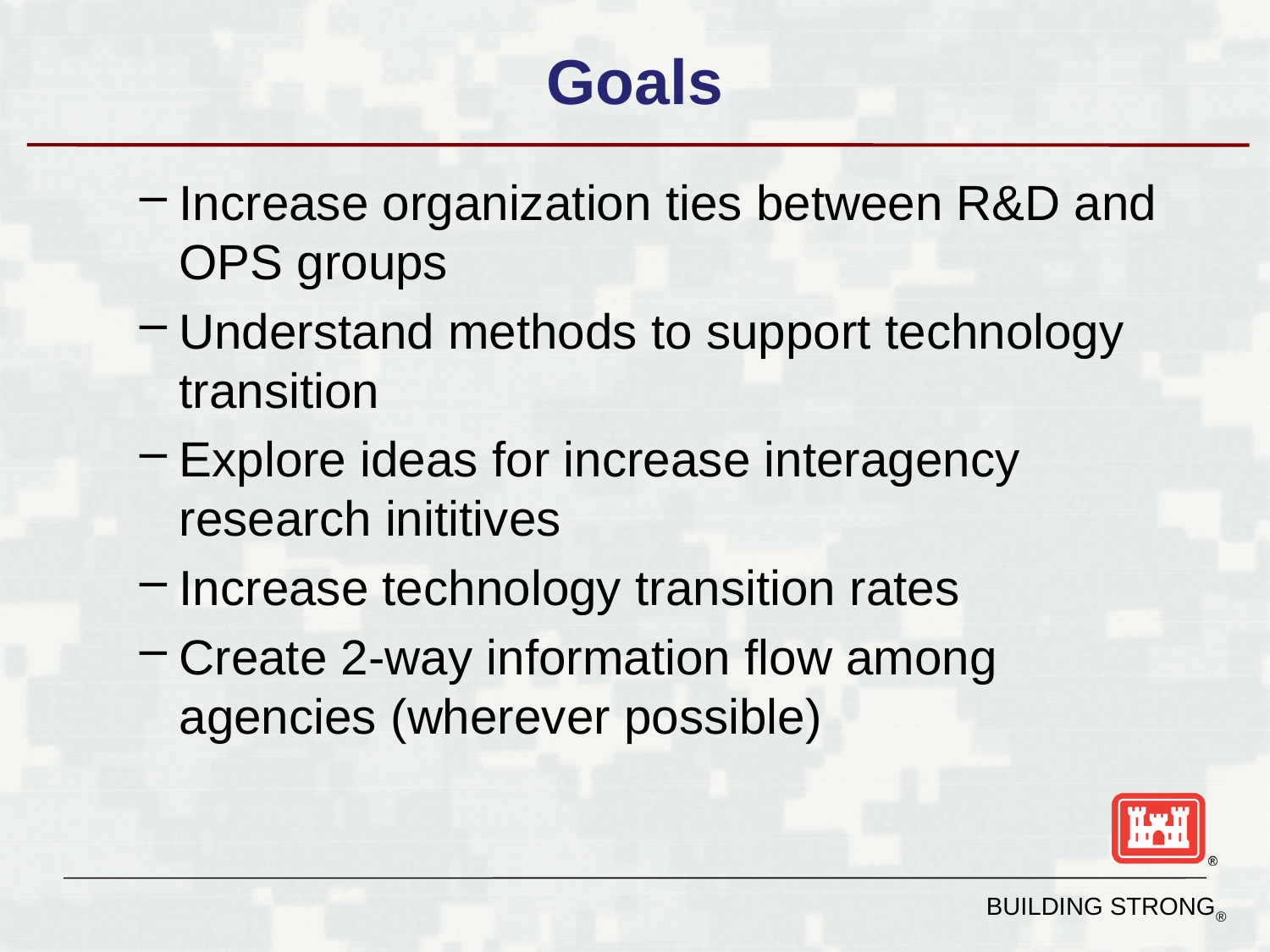

# Goals
Increase organization ties between R&D and OPS groups
Understand methods to support technology transition
Explore ideas for increase interagency research inititives
Increase technology transition rates
Create 2-way information flow among agencies (wherever possible)